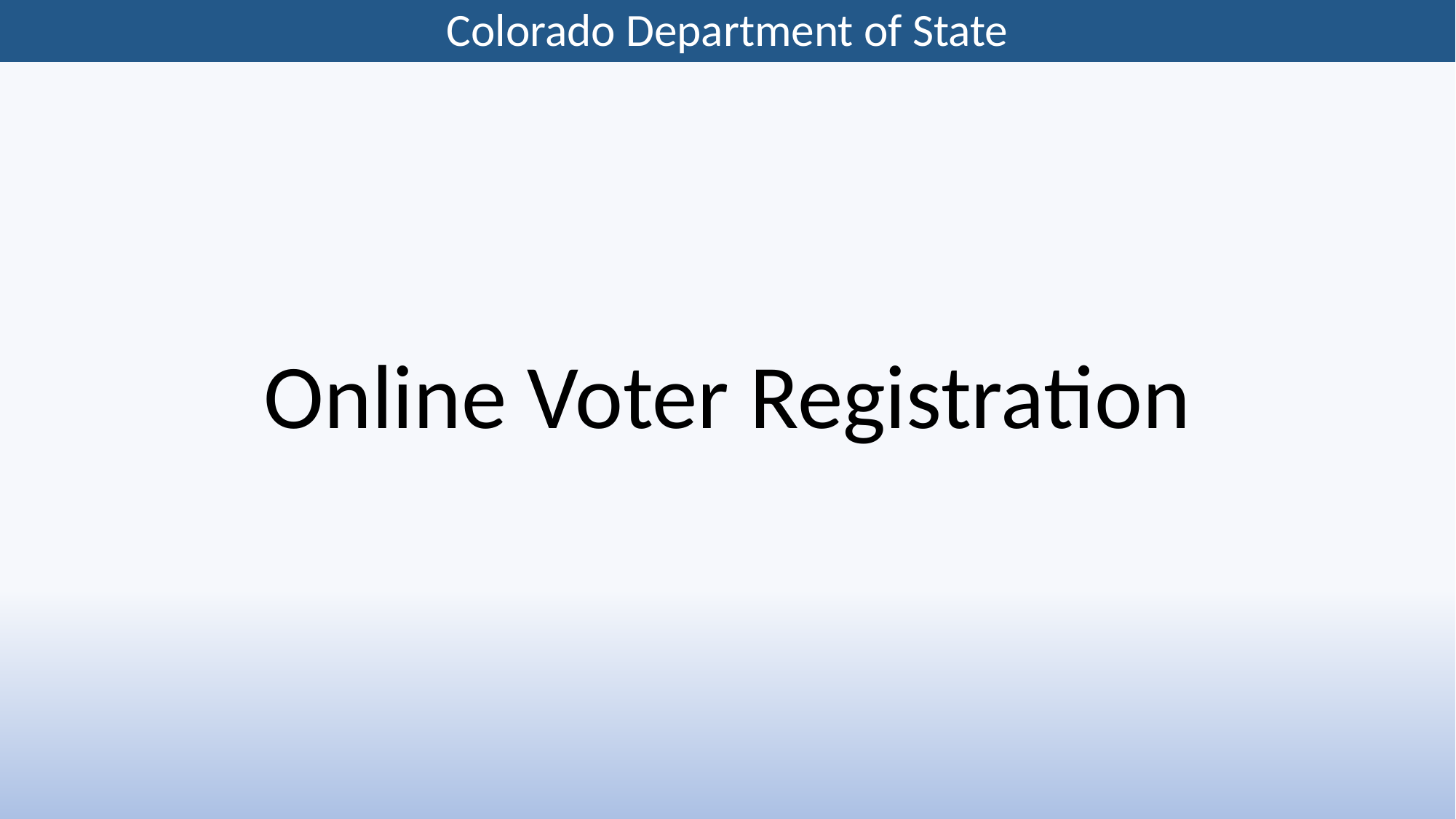

Colorado Department of State
# Online Voter Registration